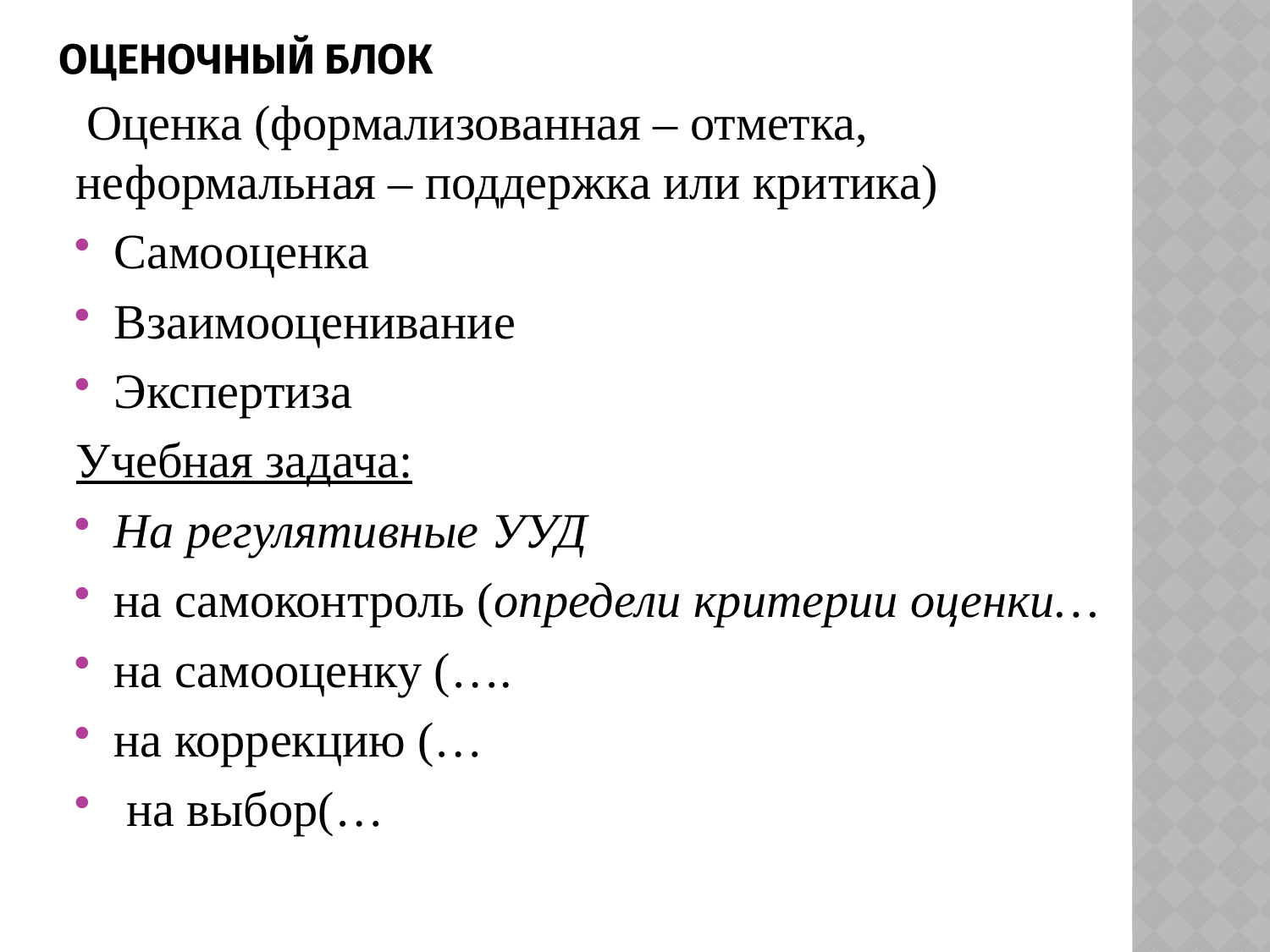

# Оценочный блок
 Оценка (формализованная – отметка, неформальная – поддержка или критика)
Самооценка
Взаимооценивание
Экспертиза
Учебная задача:
На регулятивные УУД
на самоконтроль (определи критерии оценки…
на самооценку (….
на коррекцию (…
 на выбор(…